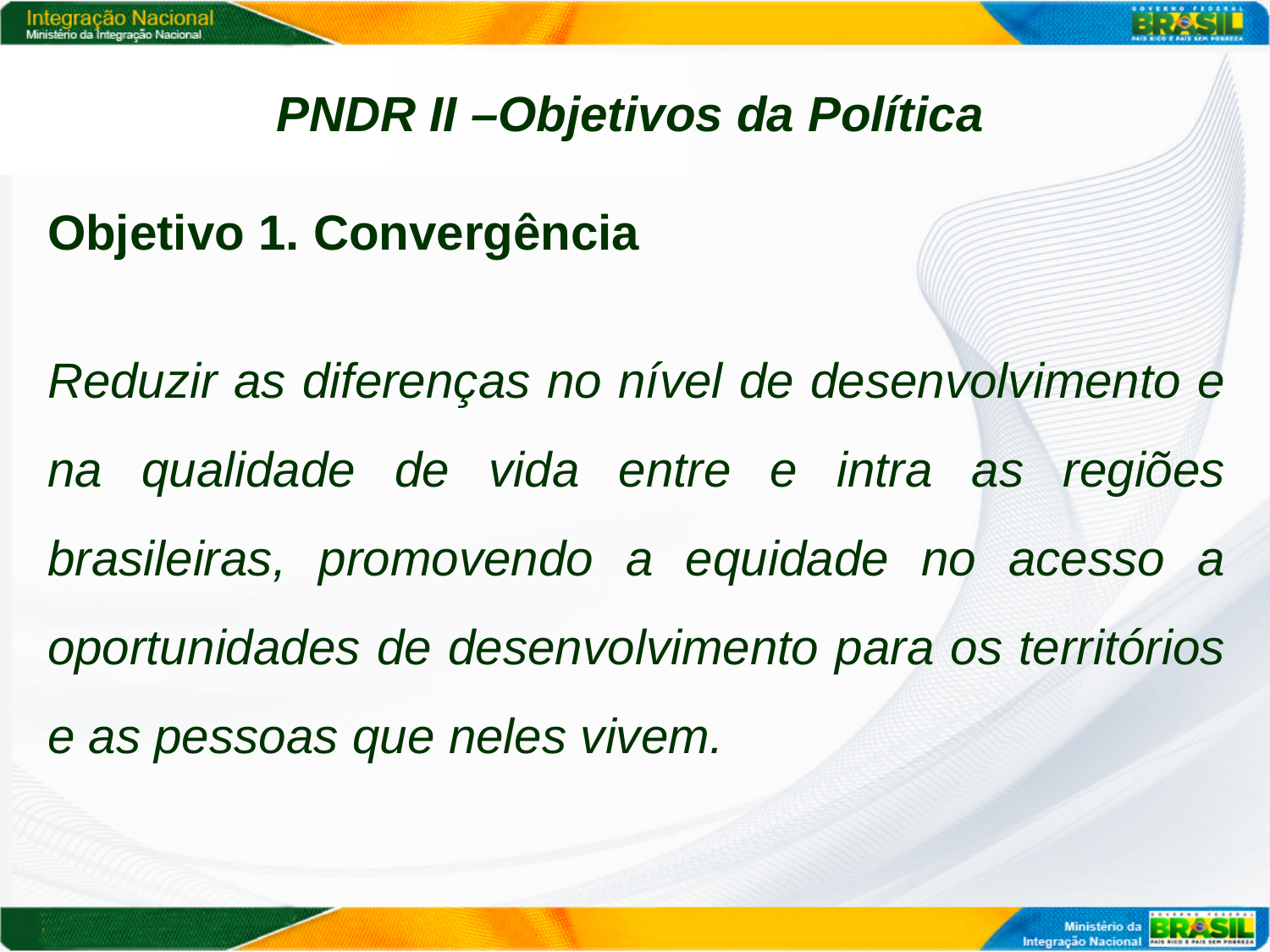

PNDR II –Objetivos da Política

Objetivo 1. Convergência

Reduzir as diferenças no nível de desenvolvimento e na qualidade de vida entre e intra as regiões brasileiras, promovendo a equidade no acesso a oportunidades de desenvolvimento para os territórios e as pessoas que neles vivem.